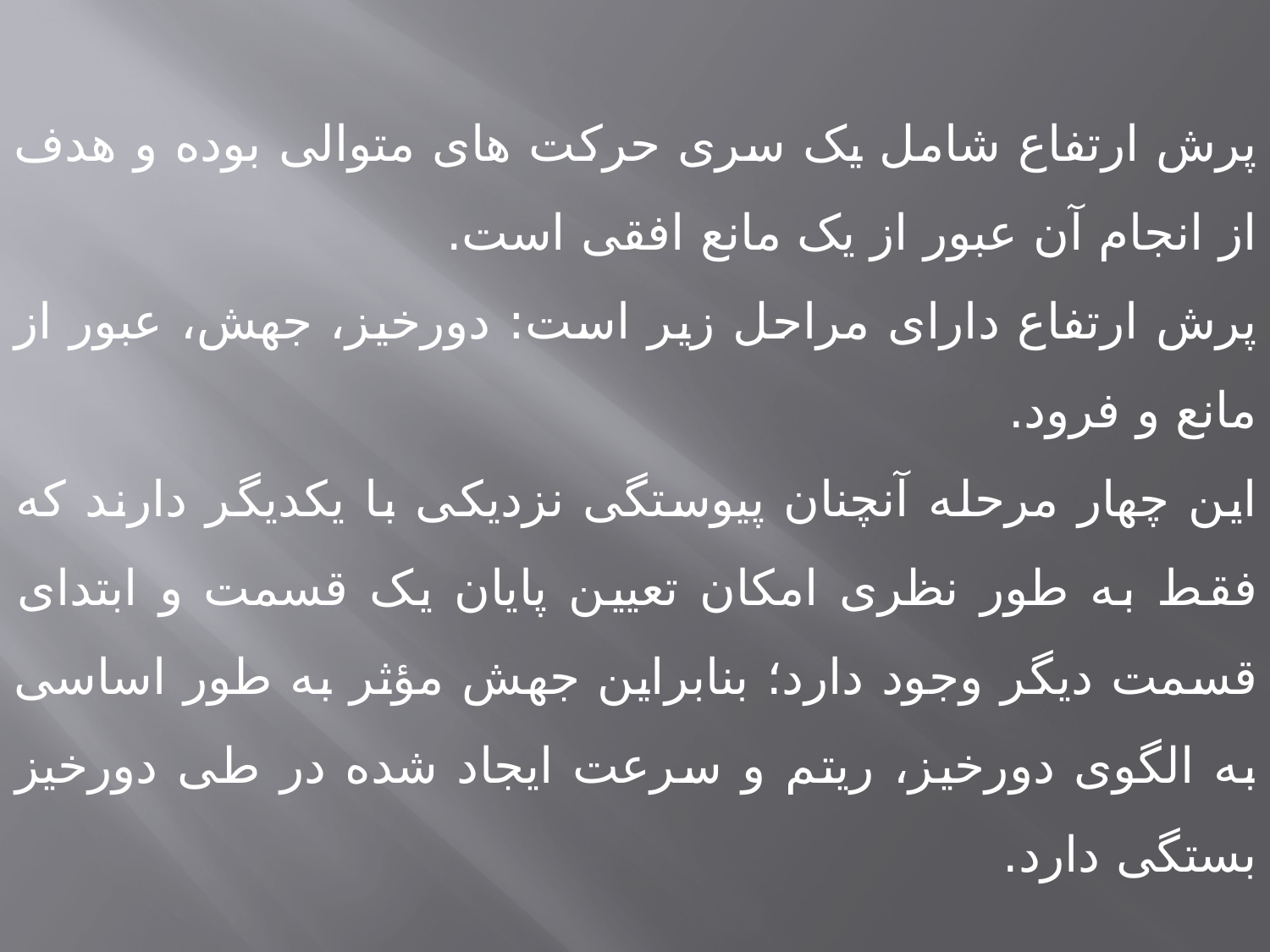

پرش ارتفاع شامل یک سری حرکت های متوالی بوده و هدف از انجام آن عبور از یک مانع افقی است.
پرش ارتفاع دارای مراحل زیر است: دورخیز، جهش، عبور از مانع و فرود.
این چهار مرحله آنچنان پیوستگی نزدیکی با یکدیگر دارند که فقط به طور نظری امکان تعیین پایان یک قسمت و ابتدای قسمت دیگر وجود دارد؛ بنابراین جهش مؤثر به طور اساسی به الگوی دورخیز، ریتم و سرعت ایجاد شده در طی دورخیز بستگی دارد.